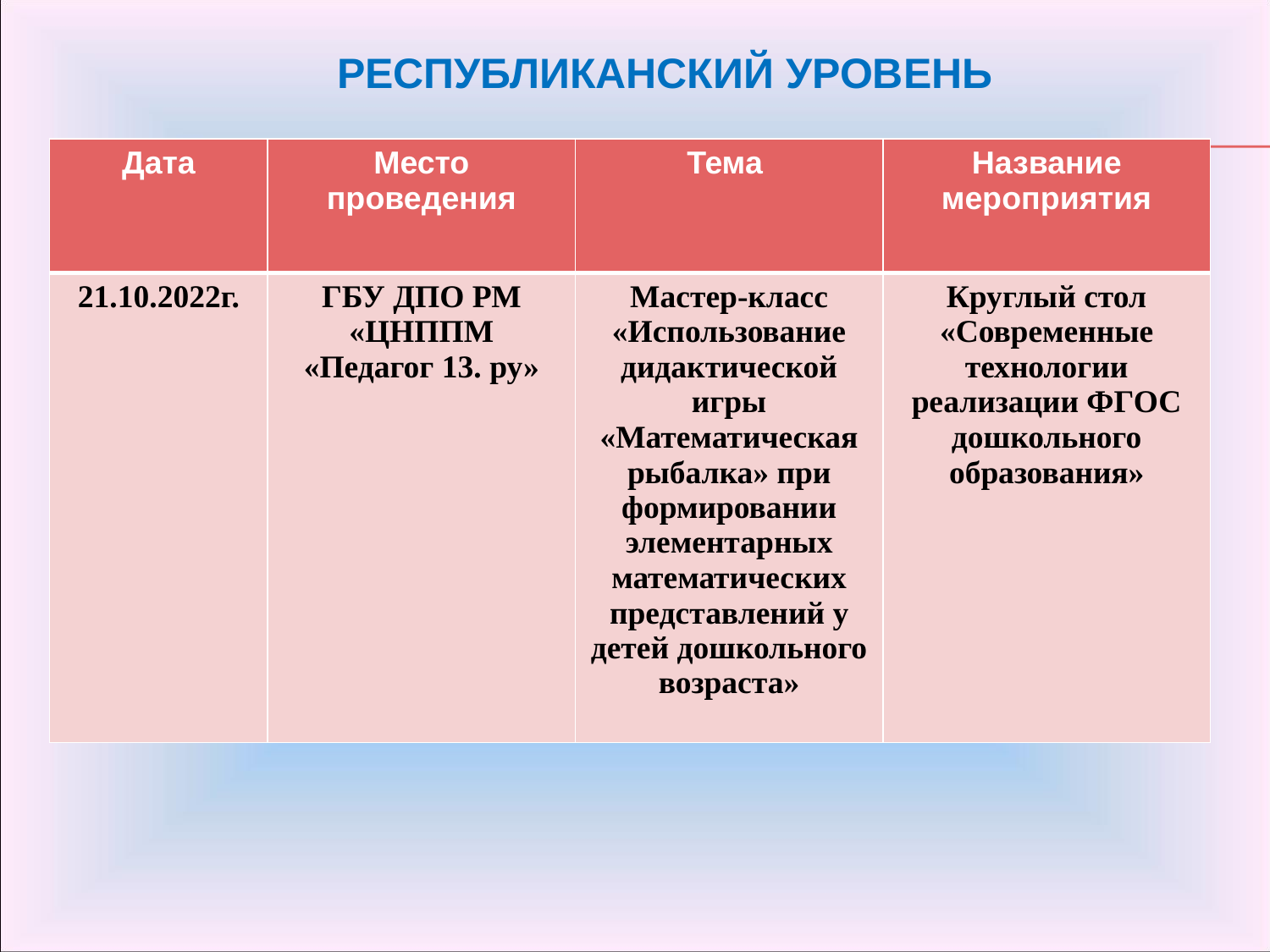

Республиканский уровень
| Дата | Место проведения | Тема | Название мероприятия |
| --- | --- | --- | --- |
| 21.10.2022г. | ГБУ ДПО РМ «ЦНППМ «Педагог 13. ру» | Мастер-класс «Использование дидактической игры «Математическая рыбалка» при формировании элементарных математических представлений у детей дошкольного возраста» | Круглый стол «Современные технологии реализации ФГОС дошкольного образования» |